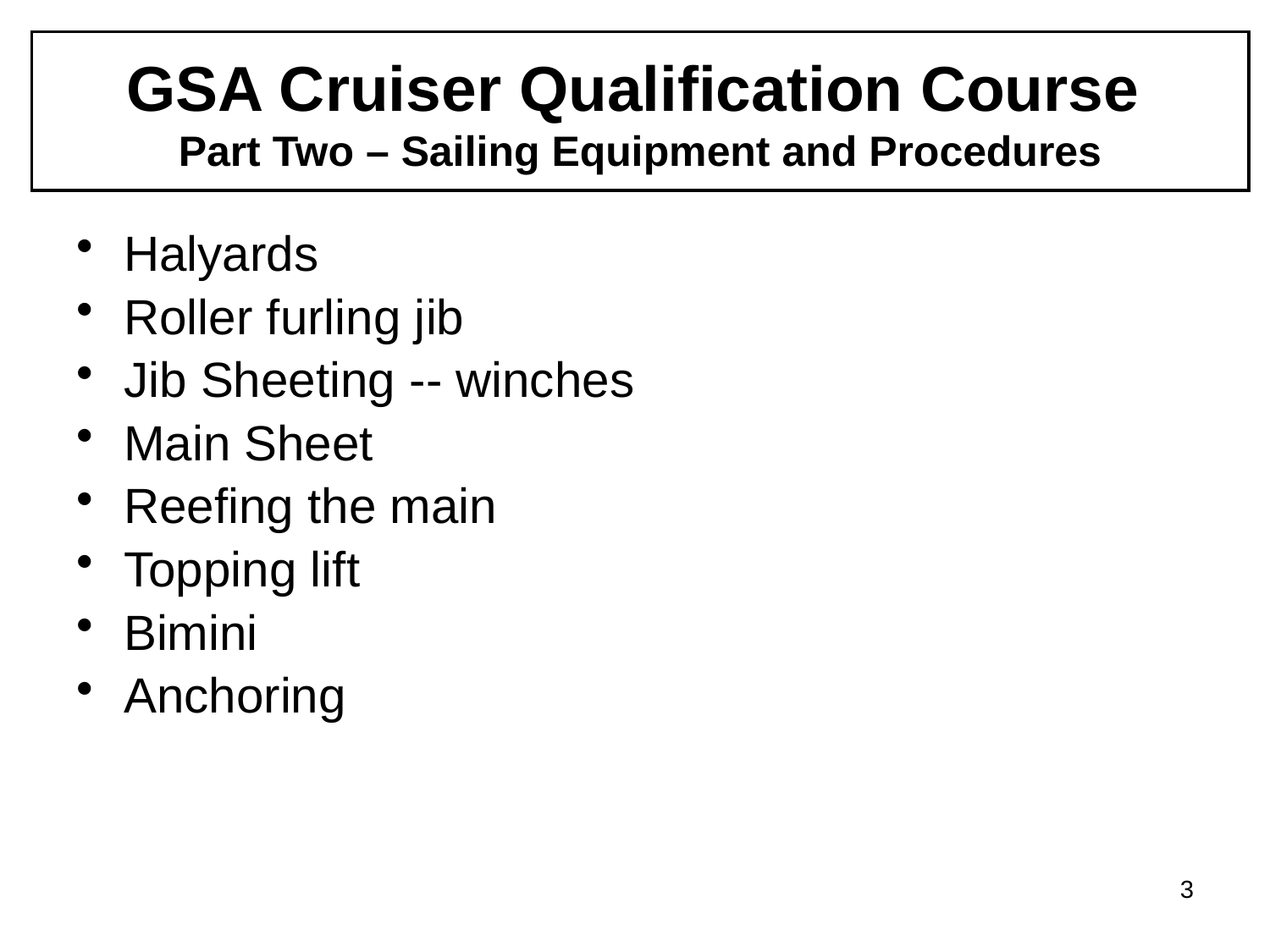

# GSA Cruiser Qualification Course Part Two – Sailing Equipment and Procedures
Halyards
Roller furling jib
Jib Sheeting -- winches
Main Sheet
Reefing the main
Topping lift
Bimini
Anchoring
3